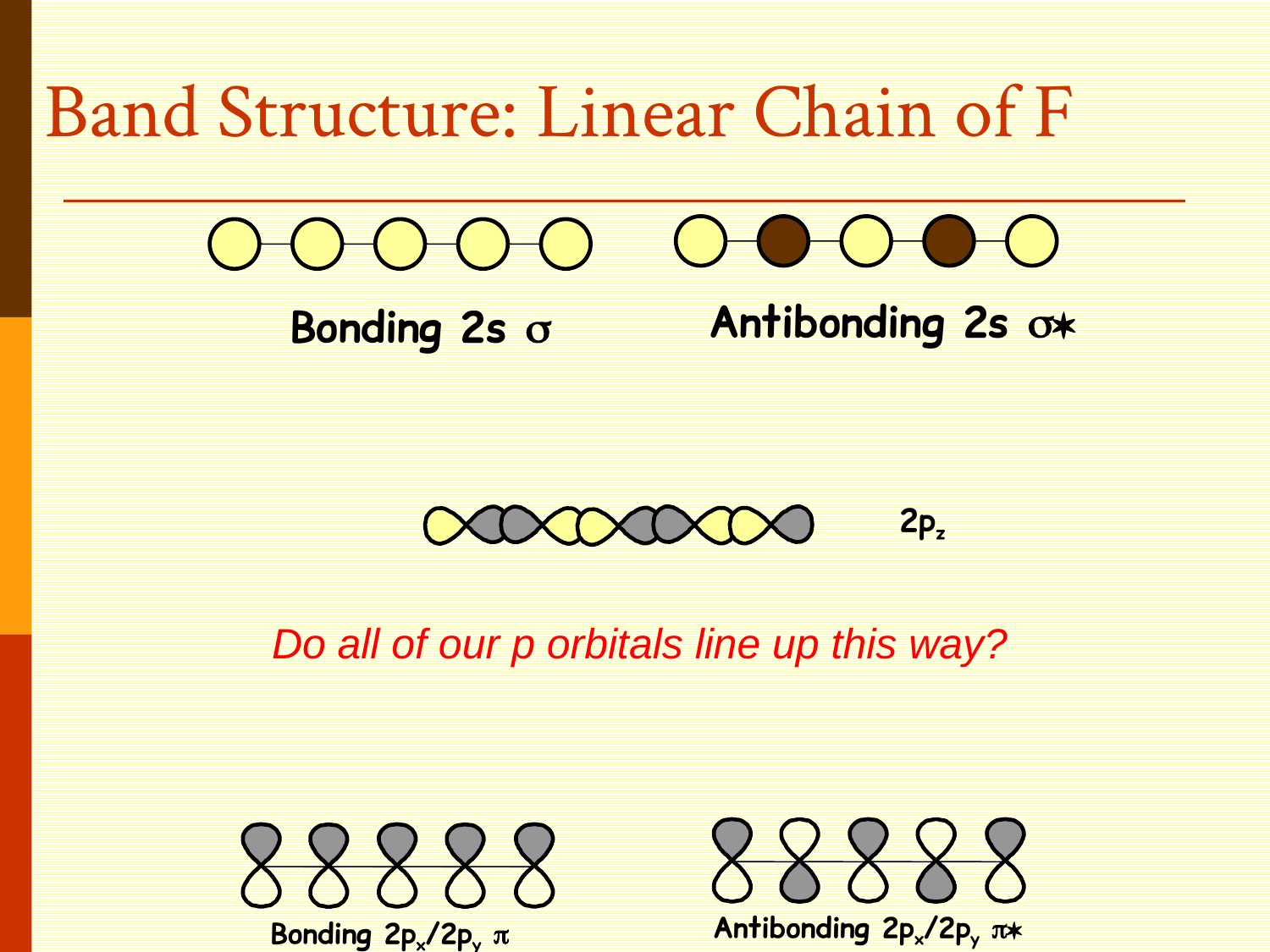

# Band Structure: Linear Chain of F

Antibonding 2s σ∗
Bonding 2s σ
2pz

Do all of our p orbitals line up this way?

Antibonding 2px/2py π∗
Bonding 2px/2py π